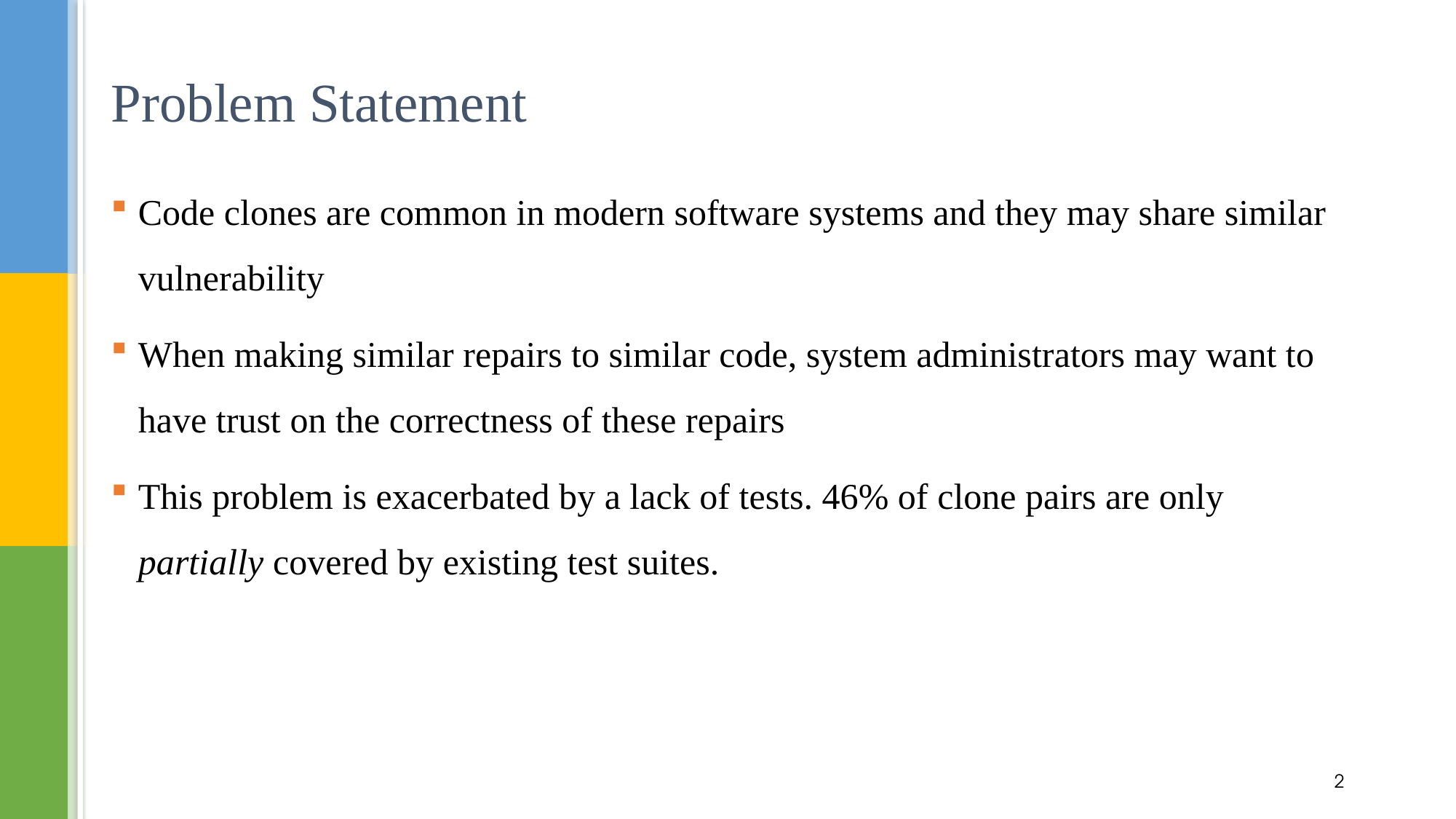

# Problem Statement
Code clones are common in modern software systems and they may share similar vulnerability
When making similar repairs to similar code, system administrators may want to have trust on the correctness of these repairs
This problem is exacerbated by a lack of tests. 46% of clone pairs are only partially covered by existing test suites.
2